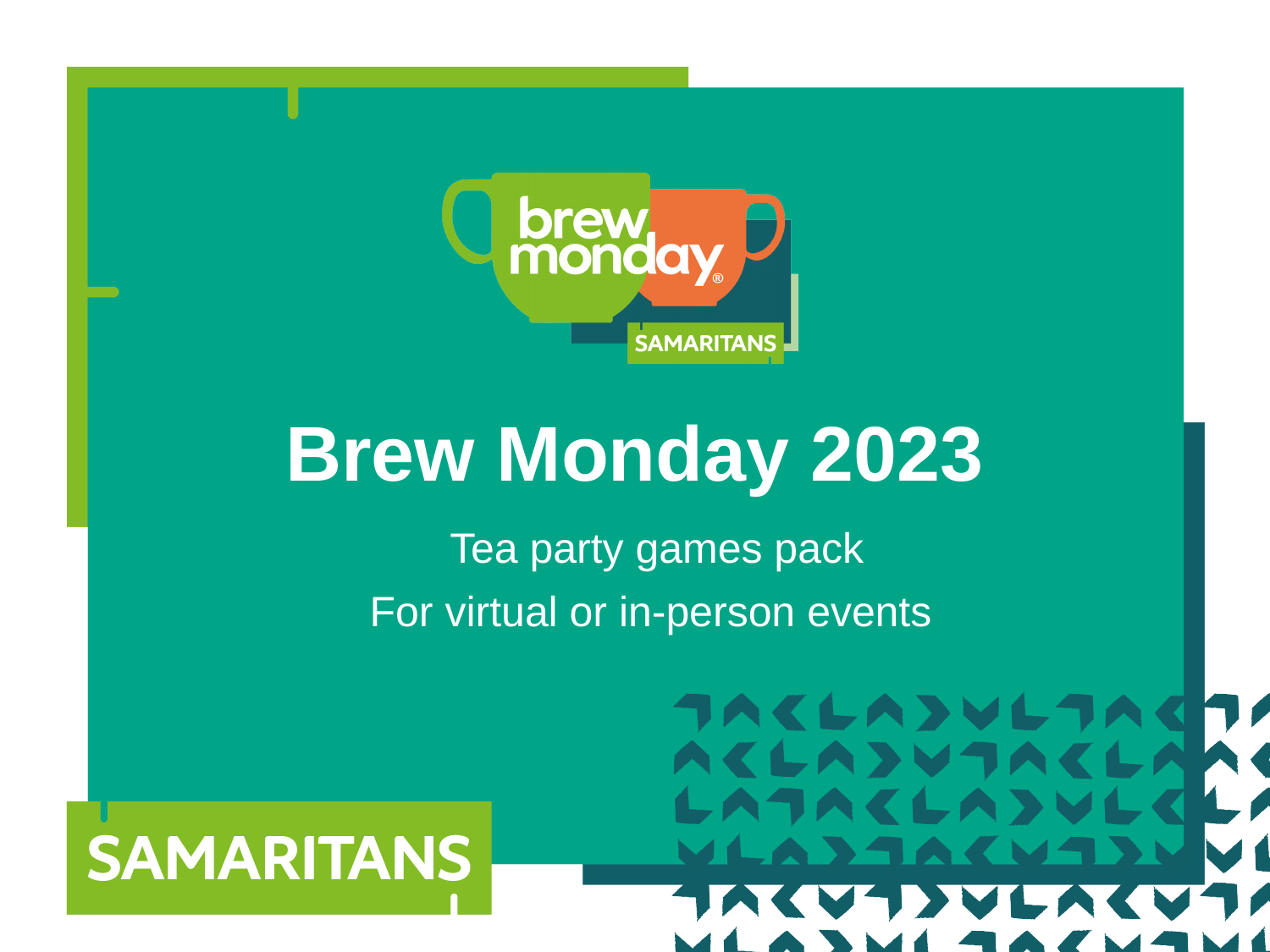

Brew Monday 2023
Tea party games pack
For virtual or in-person events